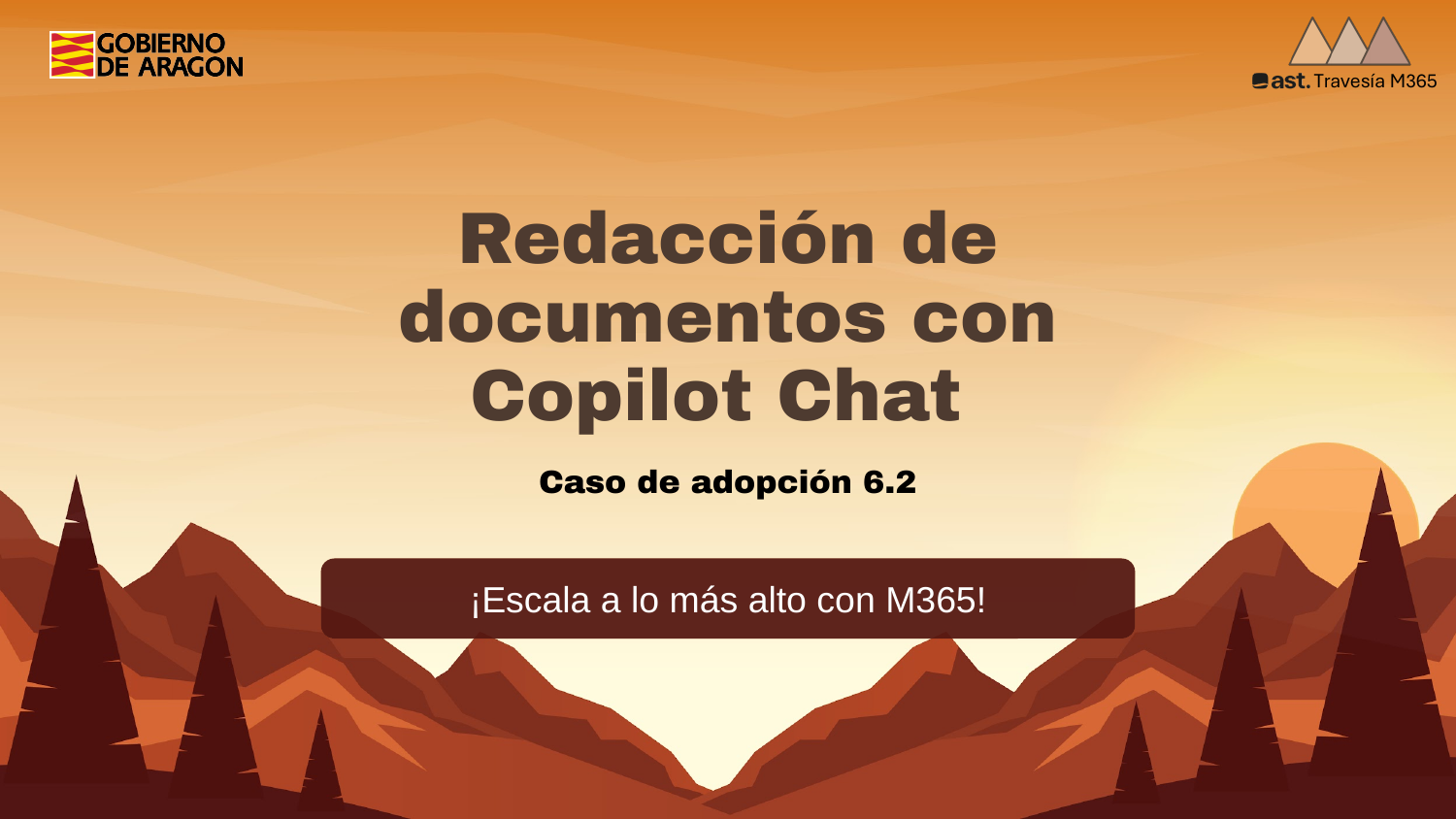

# Redacción de documentos con Copilot Chat